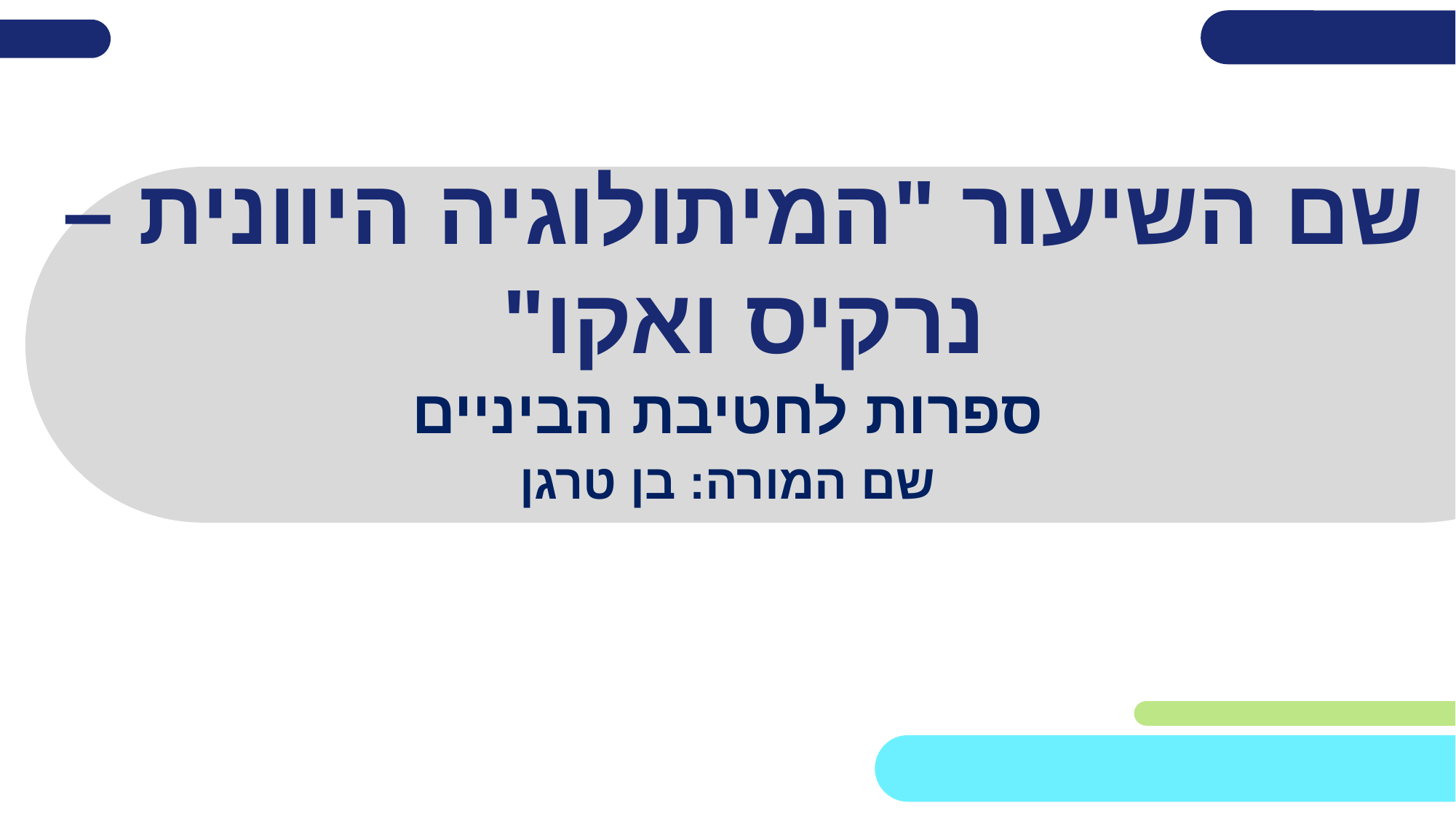

# שם השיעור "המיתולוגיה היוונית – נרקיס ואקו"
ספרות לחטיבת הביניים
שם המורה: בן טרגן